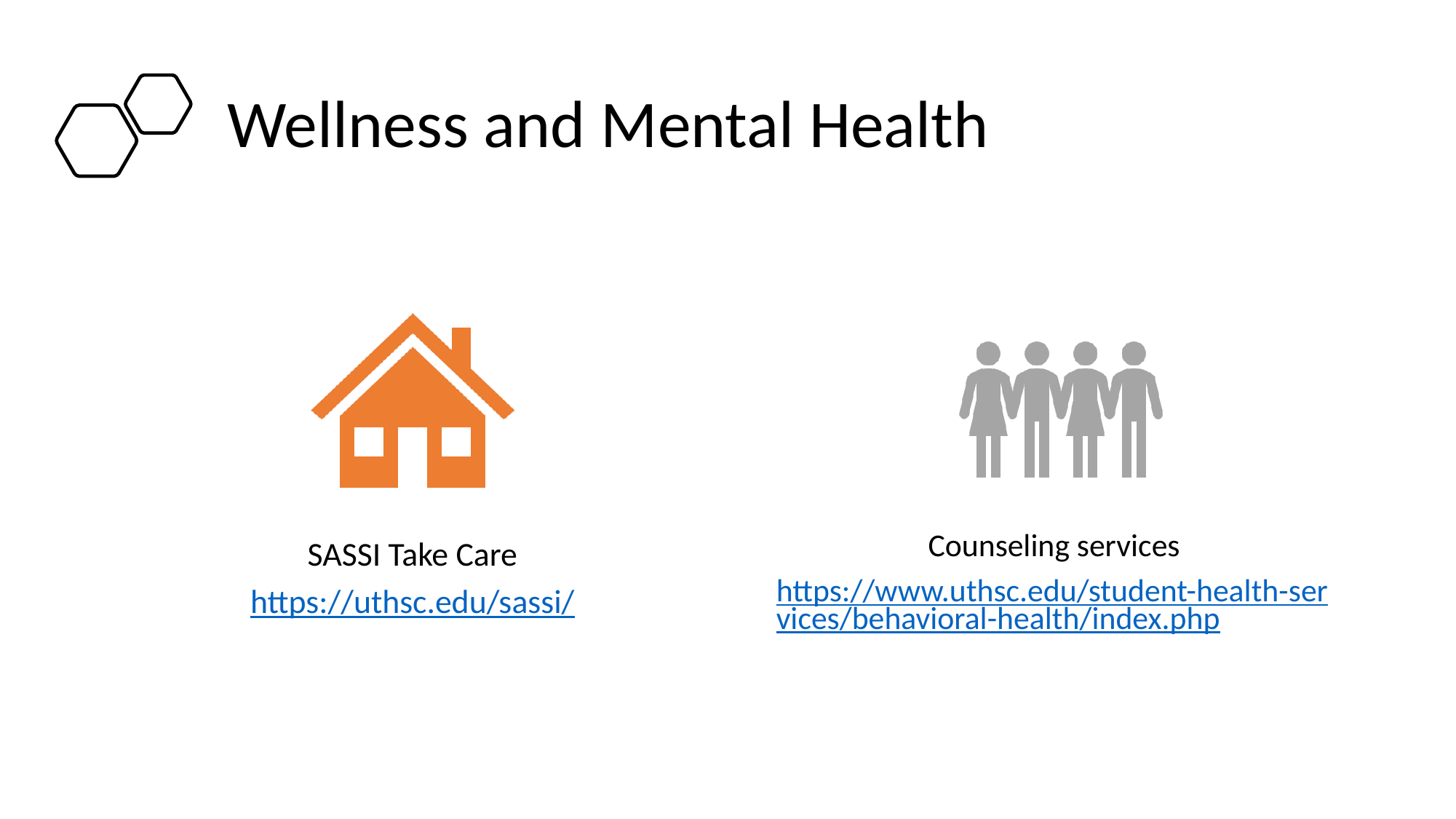

# Wellness and Mental Health

SASSI Take Care
https://uthsc.edu/sassi/
Counseling services
https://www.uthsc.edu/student-health-services/behavioral-health/index.php